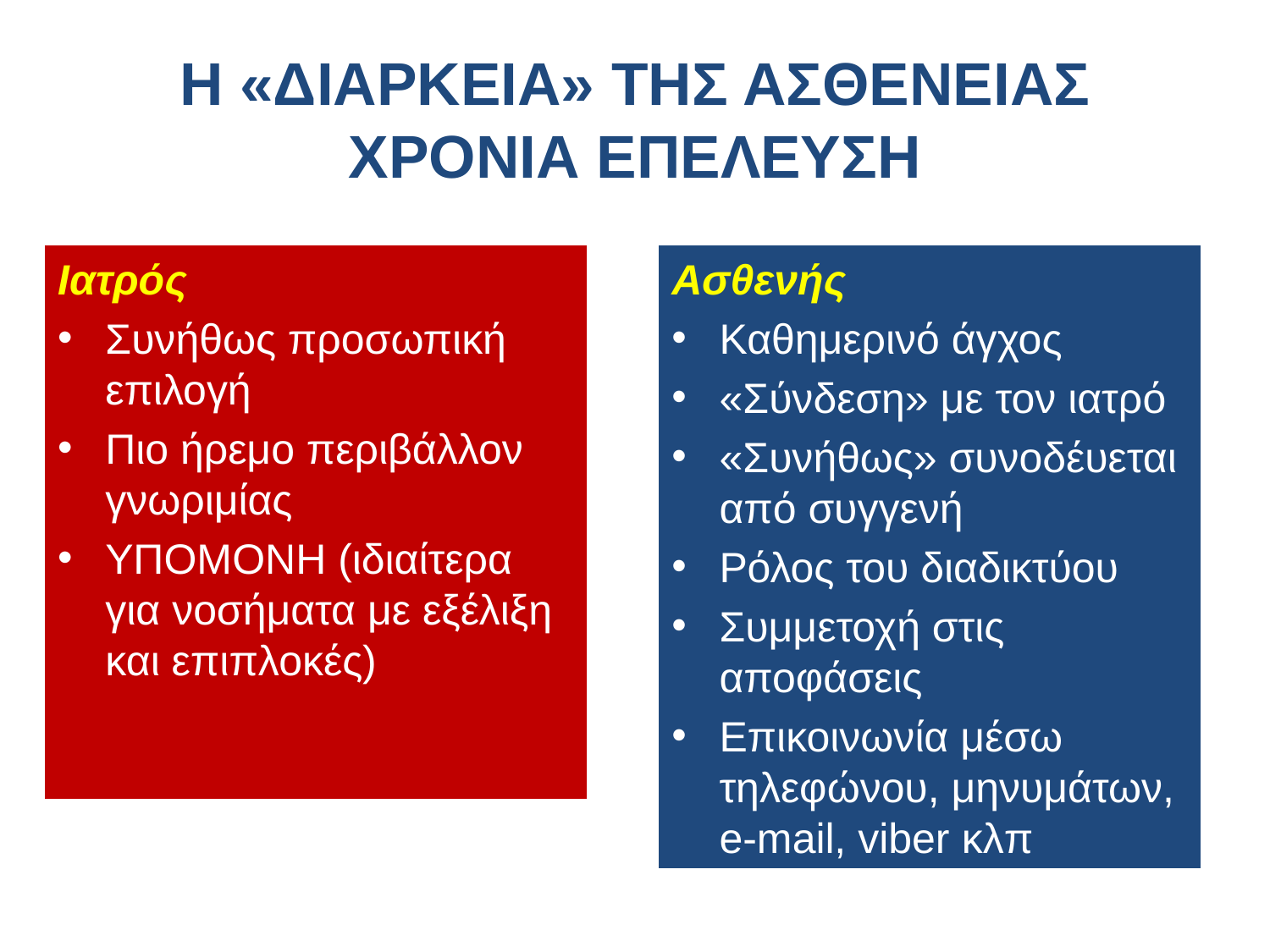

# Η «ΔΙΑΡΚΕΙΑ» ΤΗΣ ΑΣΘΕΝΕΙΑΣ ΧΡΟΝΙΑ ΕΠΕΛΕΥΣΗ
Ιατρός
Συνήθως προσωπική επιλογή
Πιο ήρεμο περιβάλλον γνωριμίας
ΥΠΟΜΟΝΗ (ιδιαίτερα για νοσήματα με εξέλιξη και επιπλοκές)
Ασθενής
Καθημερινό άγχος
«Σύνδεση» με τον ιατρό
«Συνήθως» συνοδέυεται από συγγενή
Ρόλος του διαδικτύου
Συμμετοχή στις αποφάσεις
Επικοινωνία μέσω τηλεφώνου, μηνυμάτων, e-mail, viber κλπ